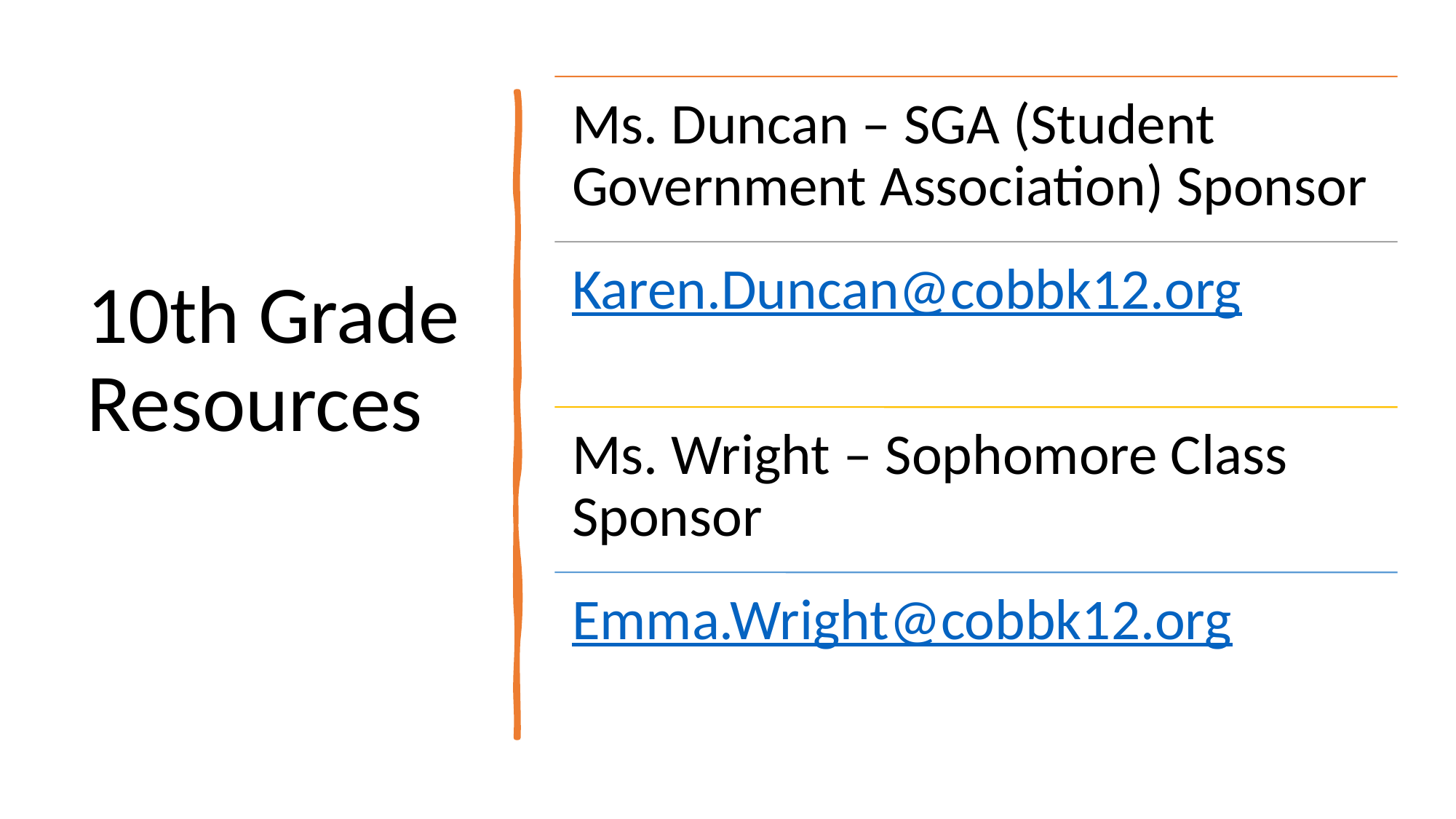

Ms. Duncan – SGA (Student Government Association) Sponsor
Karen.Duncan@cobbk12.org
Ms. Wright – Sophomore Class Sponsor
Emma.Wright@cobbk12.org
# 10th Grade Resources